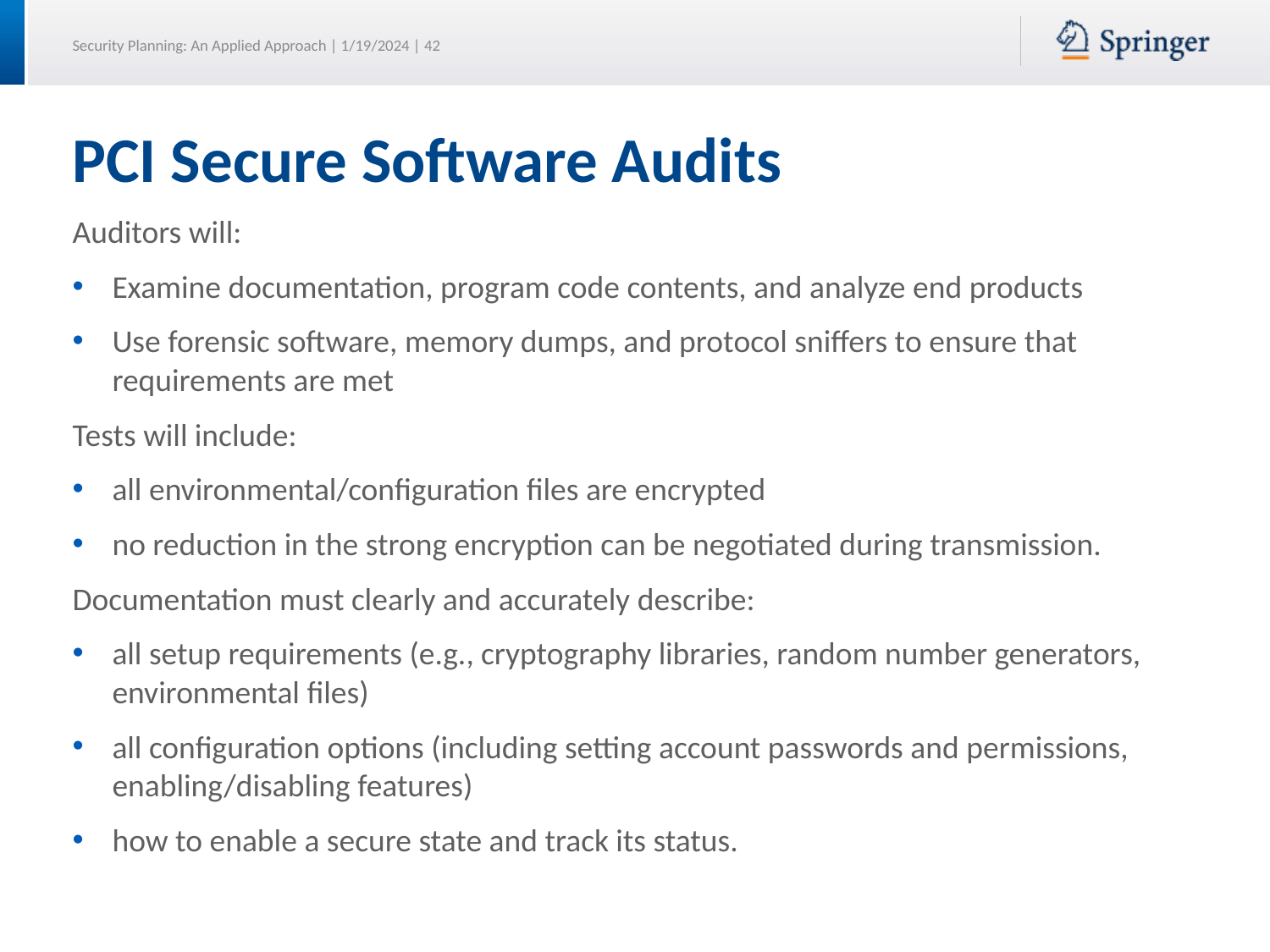

# PCI Secure Software Audits
Auditors will:
Examine documentation, program code contents, and analyze end products
Use forensic software, memory dumps, and protocol sniffers to ensure that requirements are met
Tests will include:
all environmental/configuration files are encrypted
no reduction in the strong encryption can be negotiated during transmission.
Documentation must clearly and accurately describe:
all setup requirements (e.g., cryptography libraries, random number generators, environmental files)
all configuration options (including setting account passwords and permissions, enabling/disabling features)
how to enable a secure state and track its status.